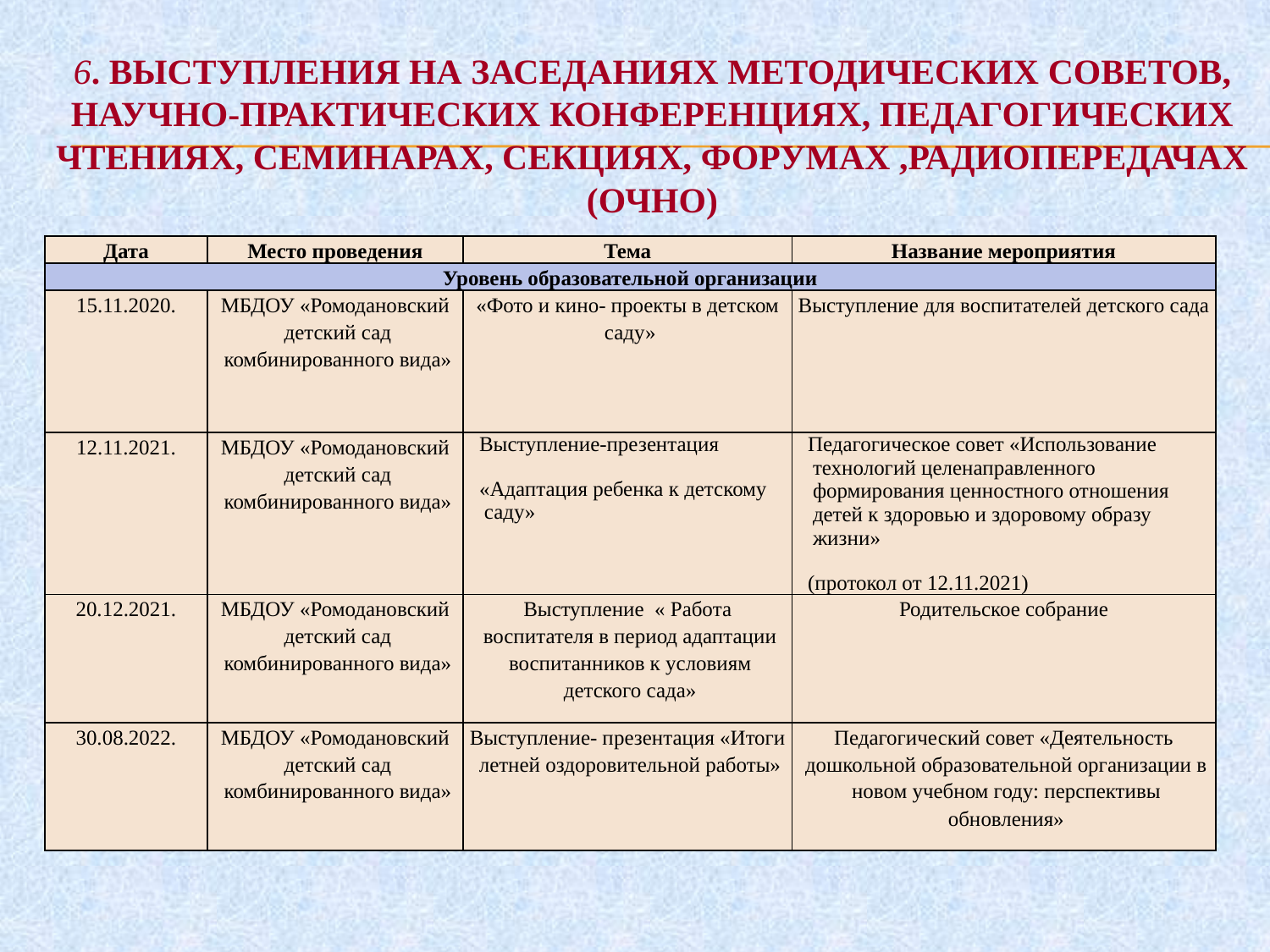

6. Выступления на заседаниях методических советов, научно-практических конференциях, педагогических чтениях, семинарах, секциях, форумах ,радиопередачах (очно)
| Дата | Место проведения | Тема | Название мероприятия |
| --- | --- | --- | --- |
| Уровень образовательной организации |  |  |  |
| 15.11.2020. | МБДОУ «Ромодановский детский сад комбинированного вида» | «Фото и кино- проекты в детском саду» | Выступление для воспитателей детского сада |
| 12.11.2021. | МБДОУ «Ромодановский детский сад комбинированного вида» | Выступление-презентация «Адаптация ребенка к детскому саду» | Педагогическое совет «Использование технологий целенаправленного формирования ценностного отношения детей к здоровью и здоровому образу жизни» (протокол от 12.11.2021) |
| 20.12.2021. | МБДОУ «Ромодановский детский сад комбинированного вида» | Выступление « Работа воспитателя в период адаптации воспитанников к условиям детского сада» | Родительское собрание |
| 30.08.2022. | МБДОУ «Ромодановский детский сад комбинированного вида» | Выступление- презентация «Итоги летней оздоровительной работы» | Педагогический совет «Деятельность дошкольной образовательной организации в новом учебном году: перспективы обновления» |